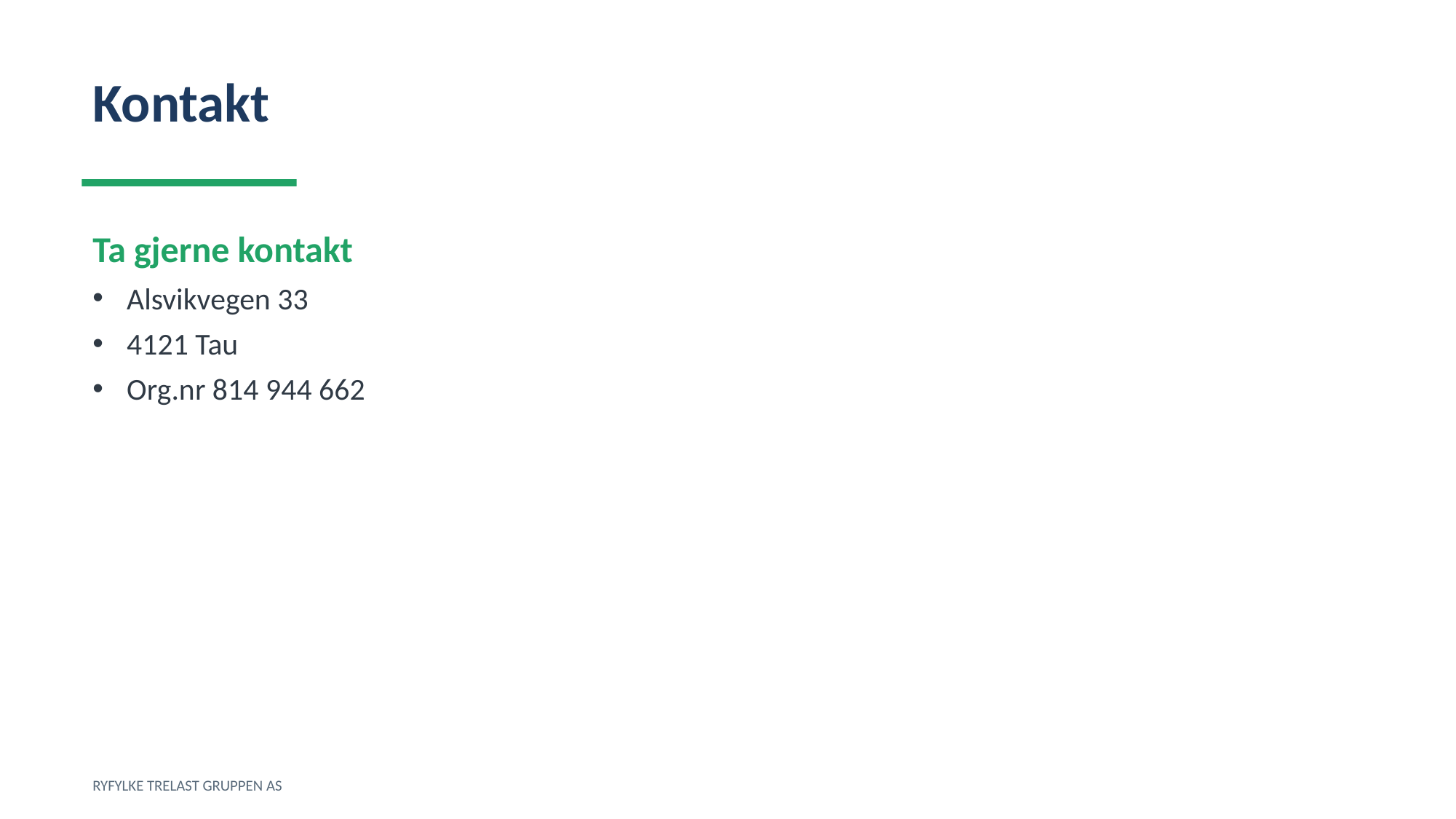

Kontakt

Ta gjerne kontakt
Alsvikvegen 33
4121 Tau
Org.nr 814 944 662
RYFYLKE TRELAST GRUPPEN AS